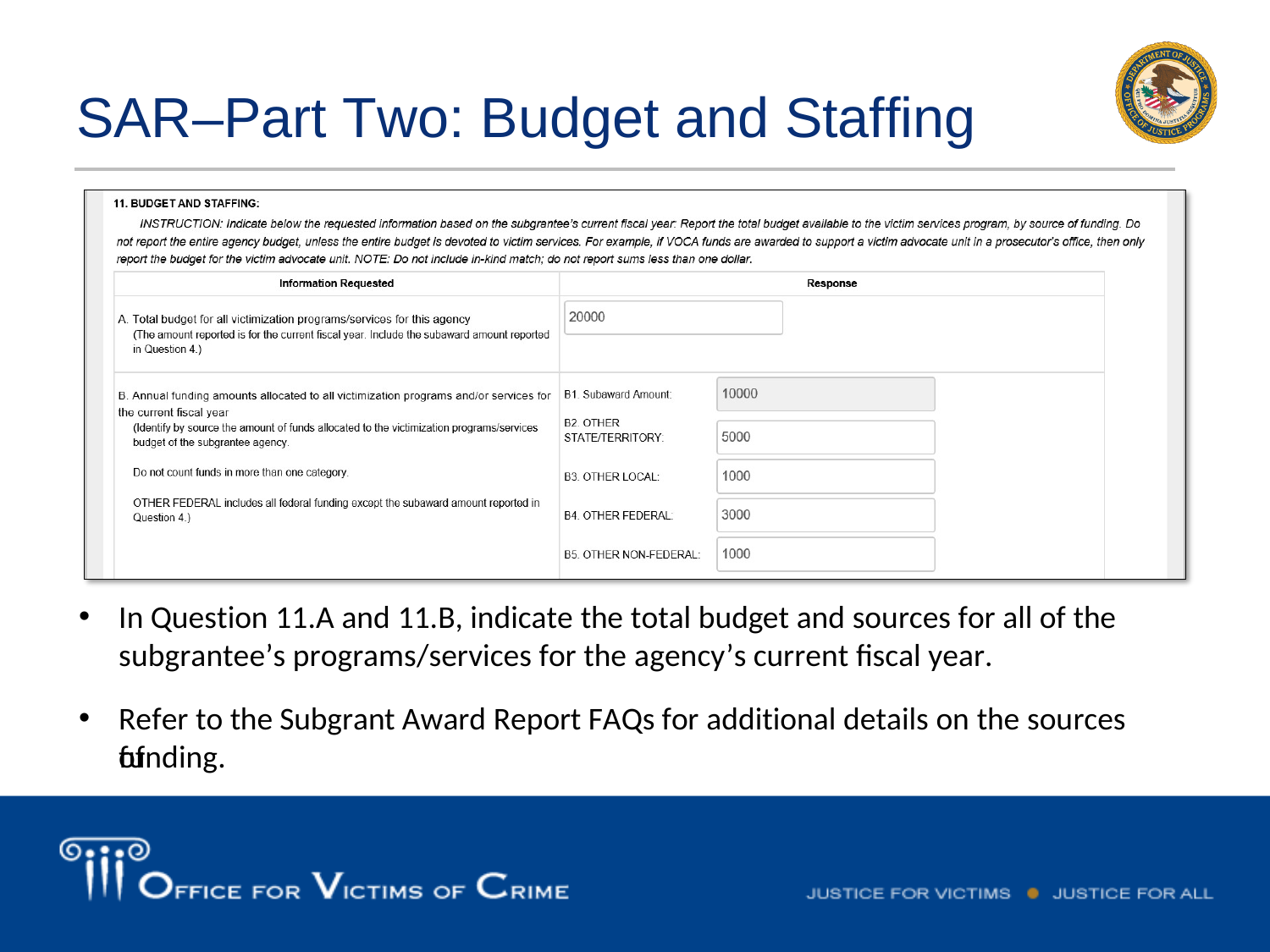

# SAR–Part Two: Budget and Staffing

In Question 11.A and 11.B, indicate the total budget and sources for all of the
subgrantee’s programs/services for the agency’s current fiscal year.

Refer to the Subgrant Award Report FAQs for additional details on the sources of
funding.